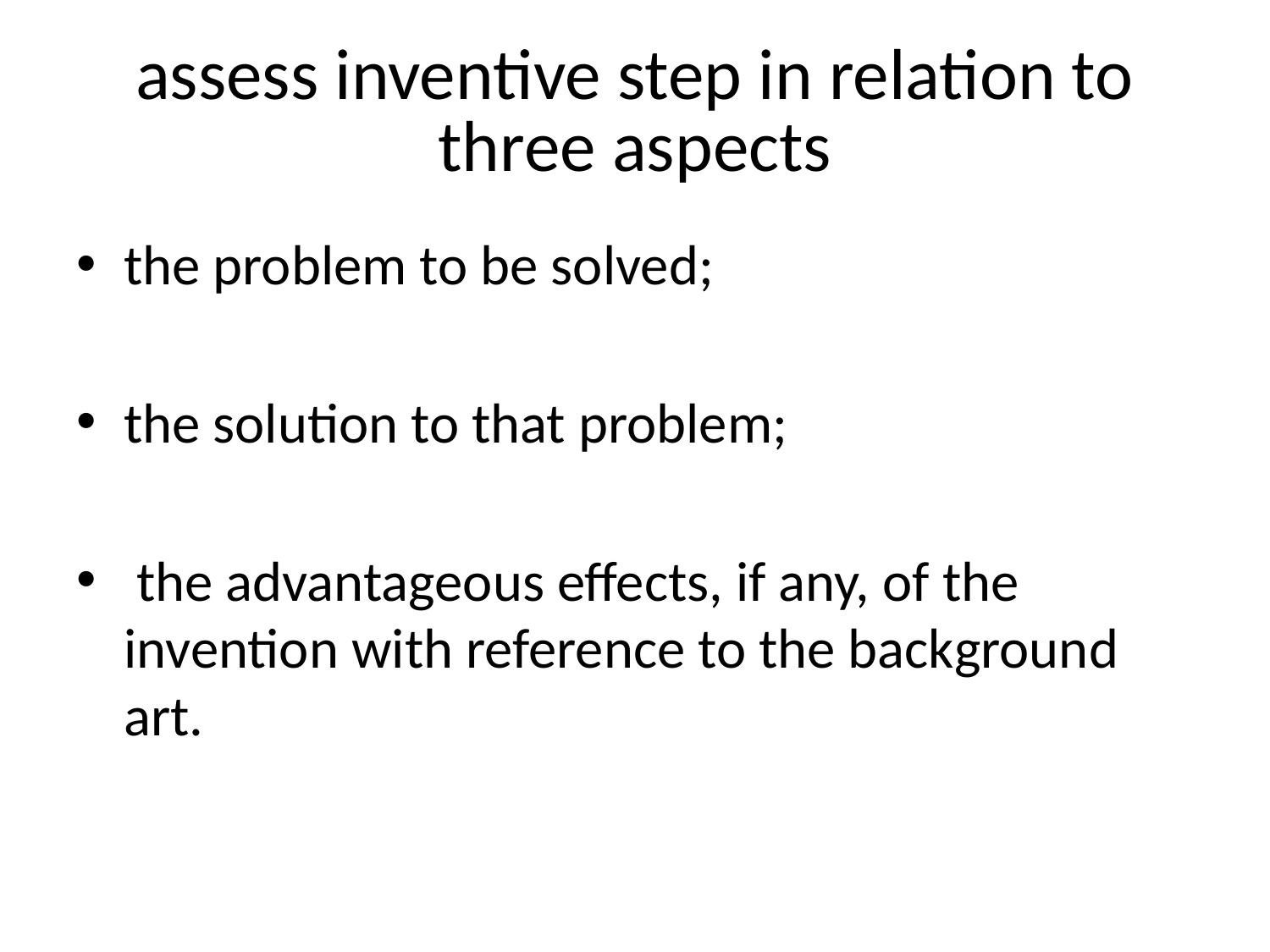

# assess inventive step in relation to three aspects
the problem to be solved;

the solution to that problem;

 the advantageous effects, if any, of the invention with reference to the background art.